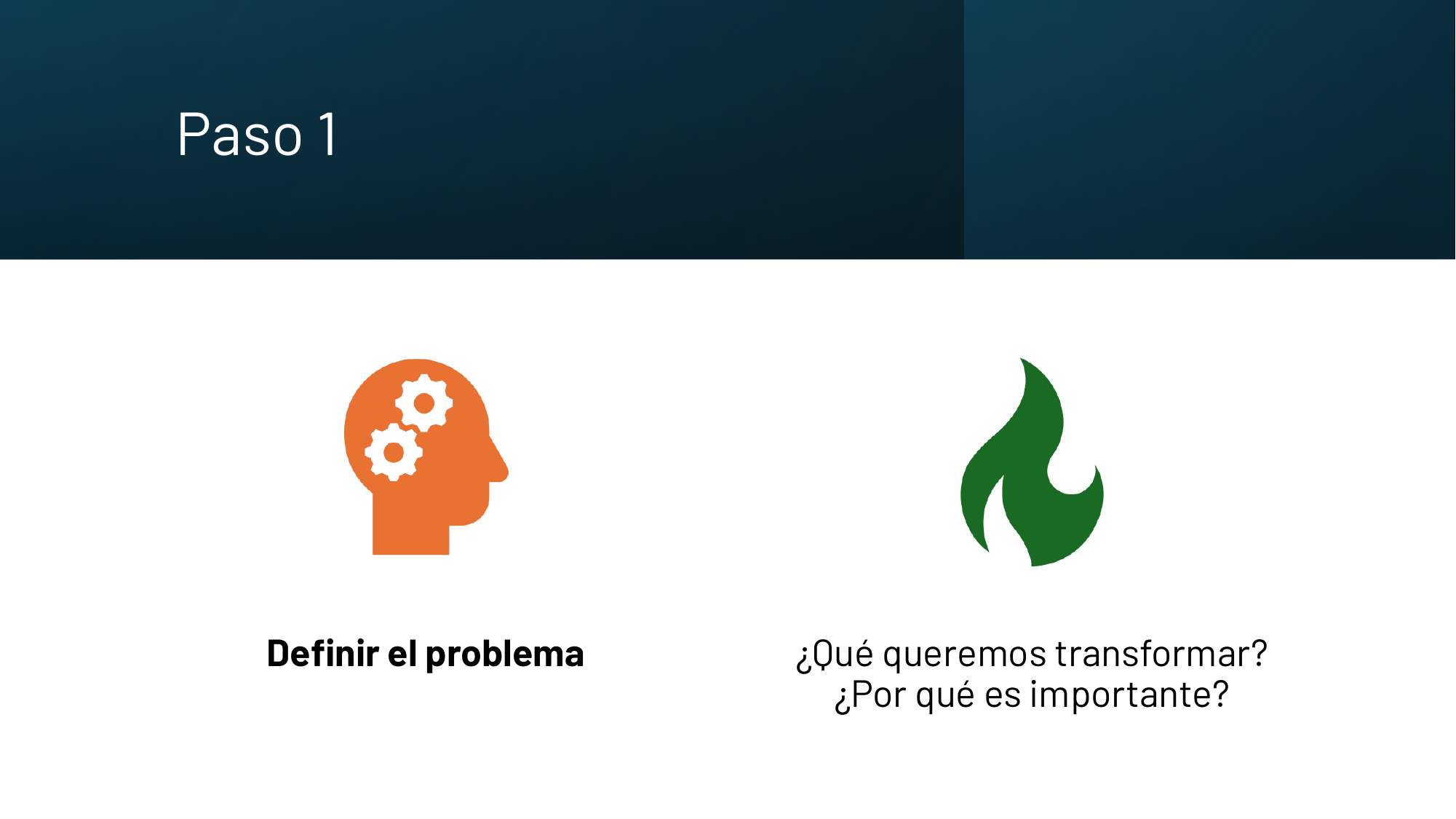

# Paso 1
Definir el problema
¿Qué queremos transformar? ¿Por qué es importante?